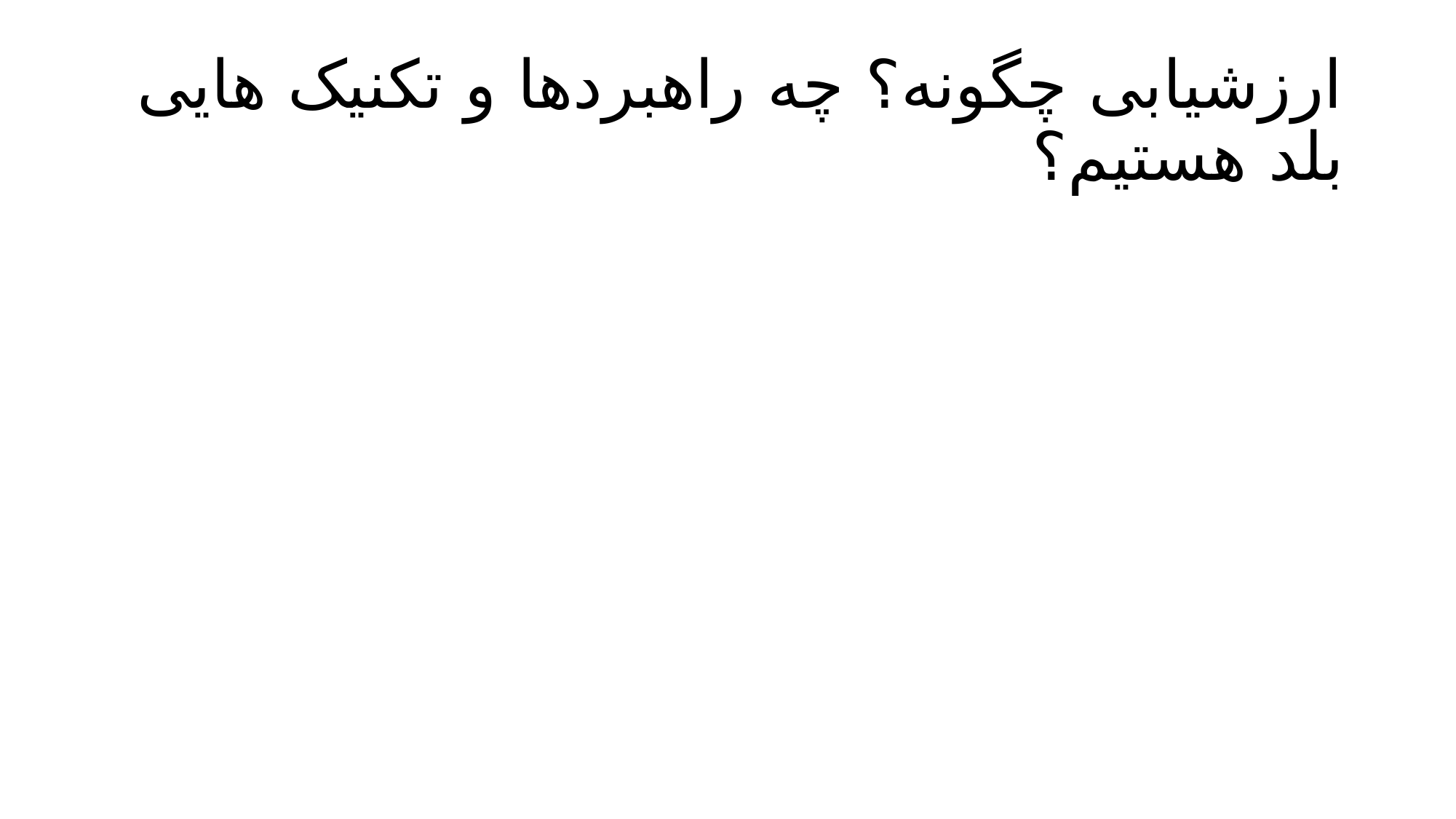

# ارزشیابی چگونه؟ چه راهبردها و تکنیک هایی بلد هستیم؟